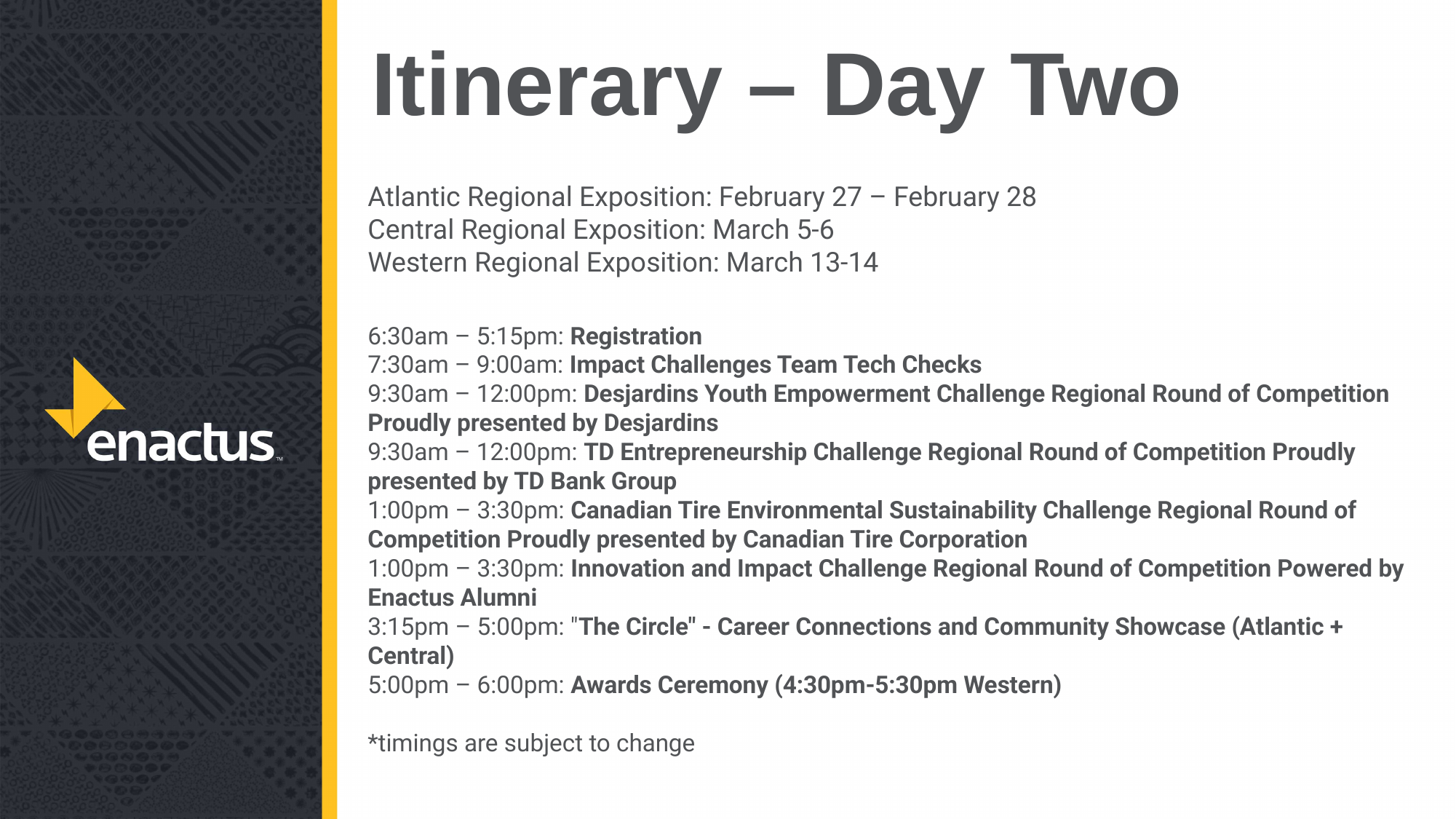

# Itinerary – Day Two
Atlantic Regional Exposition: February 27 – February 28
Central Regional Exposition: March 5-6
Western Regional Exposition: March 13-14
6:30am – 5:15pm: Registration
7:30am – 9:00am: Impact Challenges Team Tech Checks
9:30am – 12:00pm: Desjardins Youth Empowerment Challenge Regional Round of Competition Proudly presented by Desjardins
9:30am – 12:00pm: TD Entrepreneurship Challenge Regional Round of Competition Proudly presented by TD Bank Group
1:00pm – 3:30pm: Canadian Tire Environmental Sustainability Challenge Regional Round of Competition Proudly presented by Canadian Tire Corporation
1:00pm – 3:30pm: Innovation and Impact Challenge Regional Round of Competition Powered by Enactus Alumni
3:15pm – 5:00pm: "The Circle" - Career Connections and Community Showcase (Atlantic + Central)
5:00pm – 6:00pm: Awards Ceremony (4:30pm-5:30pm Western)

*timings are subject to change